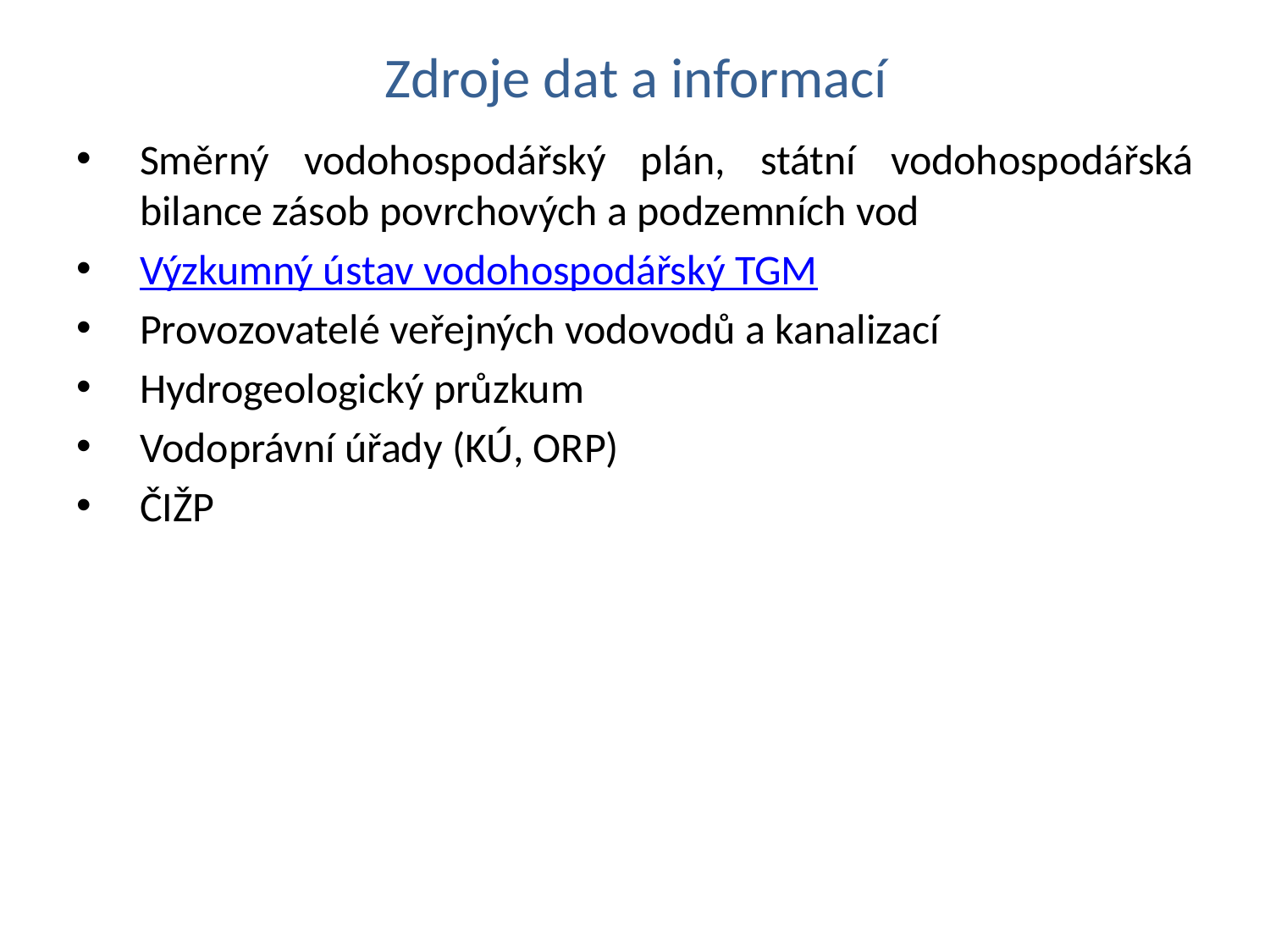

# Zdroje dat a informací
Směrný vodohospodářský plán, státní vodohospodářská bilance zásob povrchových a podzemních vod
Výzkumný ústav vodohospodářský TGM
Provozovatelé veřejných vodovodů a kanalizací
Hydrogeologický průzkum
Vodoprávní úřady (KÚ, ORP)
ČIŽP